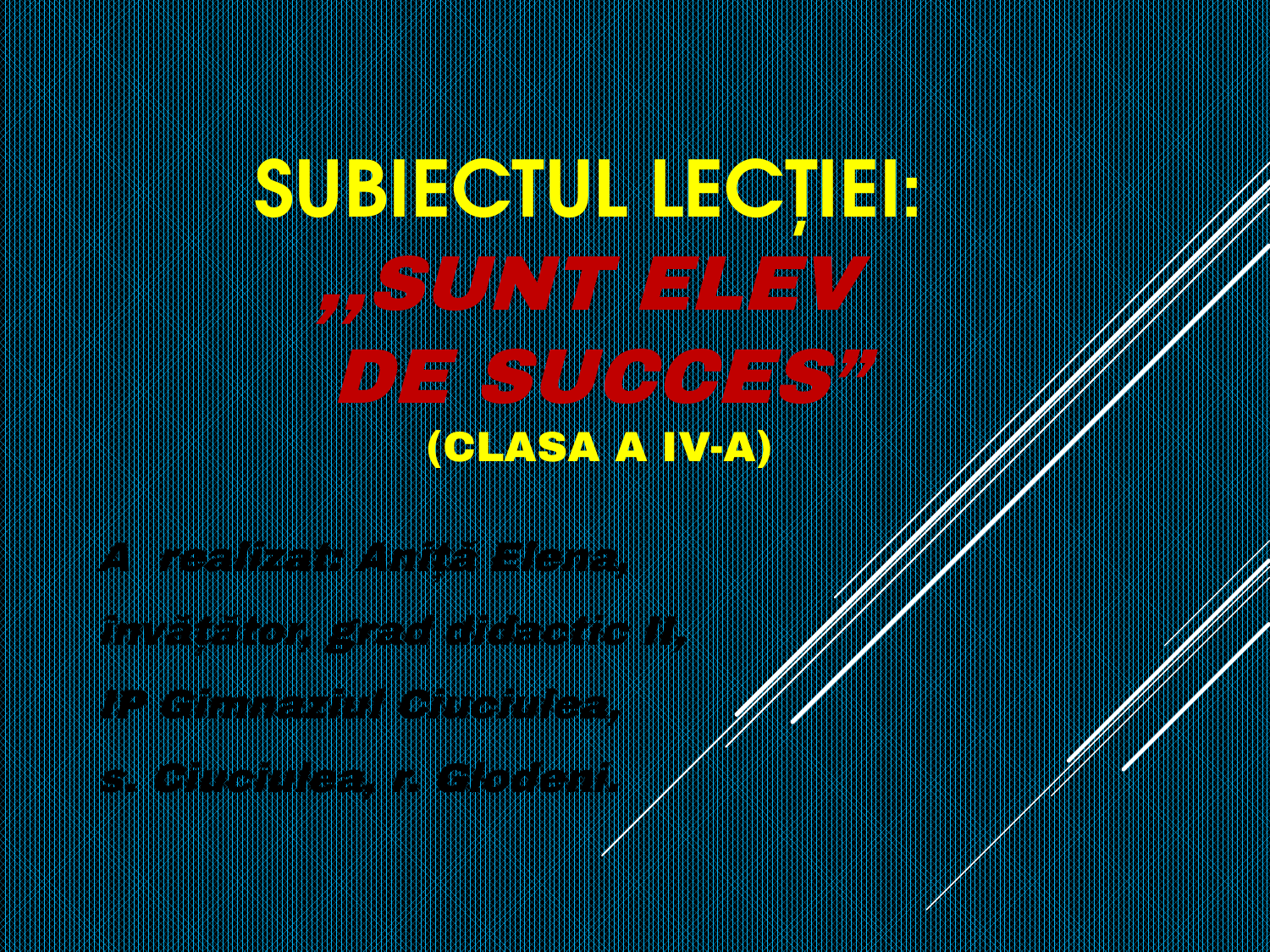

# subiectul lecţiei: ,,Sunt elev de succes” (clasa a IV-a)

A  realizat: Aniţă Elena,
învăţător, grad didactic II,
IP Gimnaziul Ciuciulea,
s. Ciuciulea, r. Glodeni.